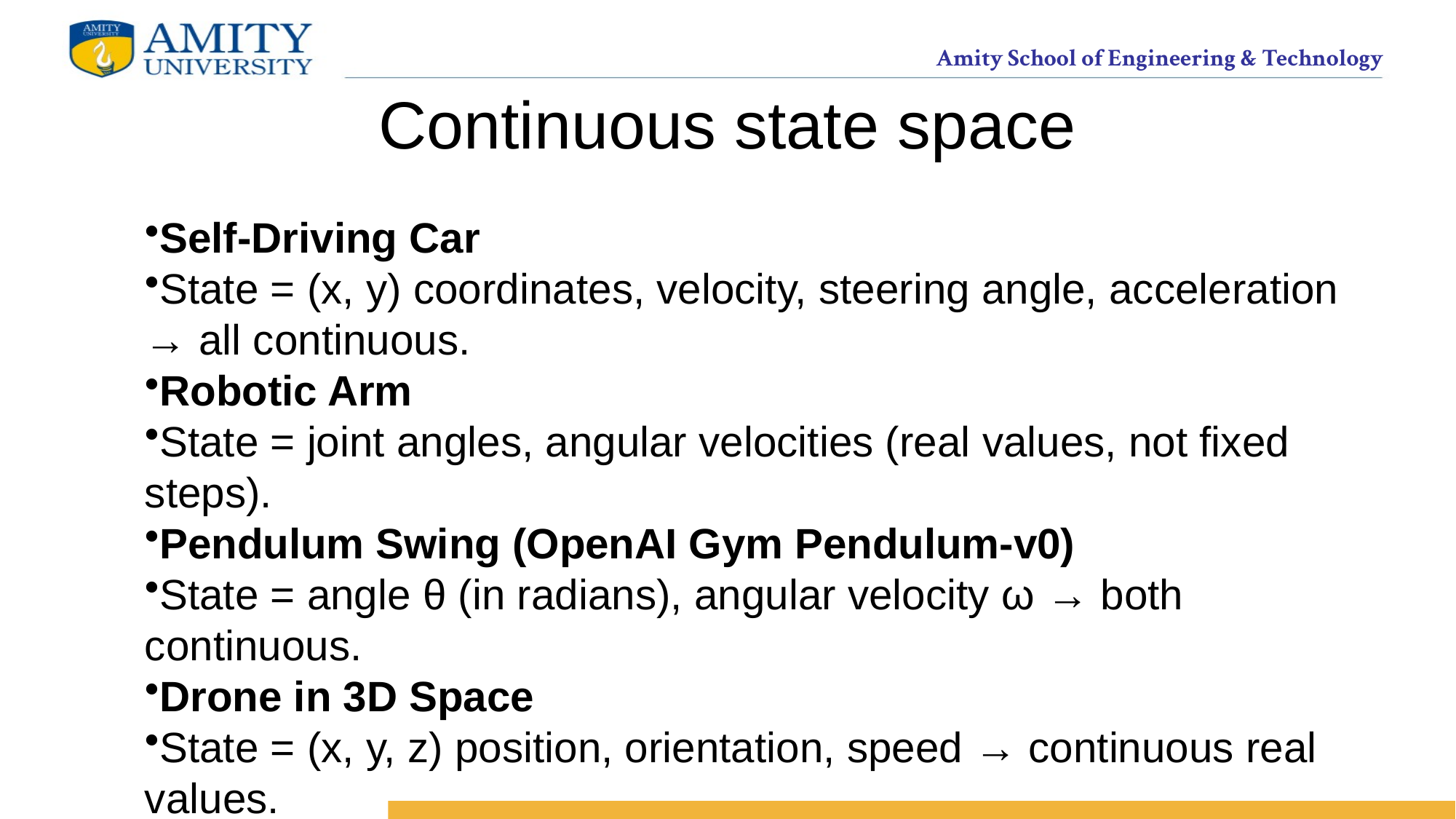

# Continuous state space
Self-Driving Car
State = (x, y) coordinates, velocity, steering angle, acceleration → all continuous.
Robotic Arm
State = joint angles, angular velocities (real values, not fixed steps).
Pendulum Swing (OpenAI Gym Pendulum-v0)
State = angle θ (in radians), angular velocity ω → both continuous.
Drone in 3D Space
State = (x, y, z) position, orientation, speed → continuous real values.